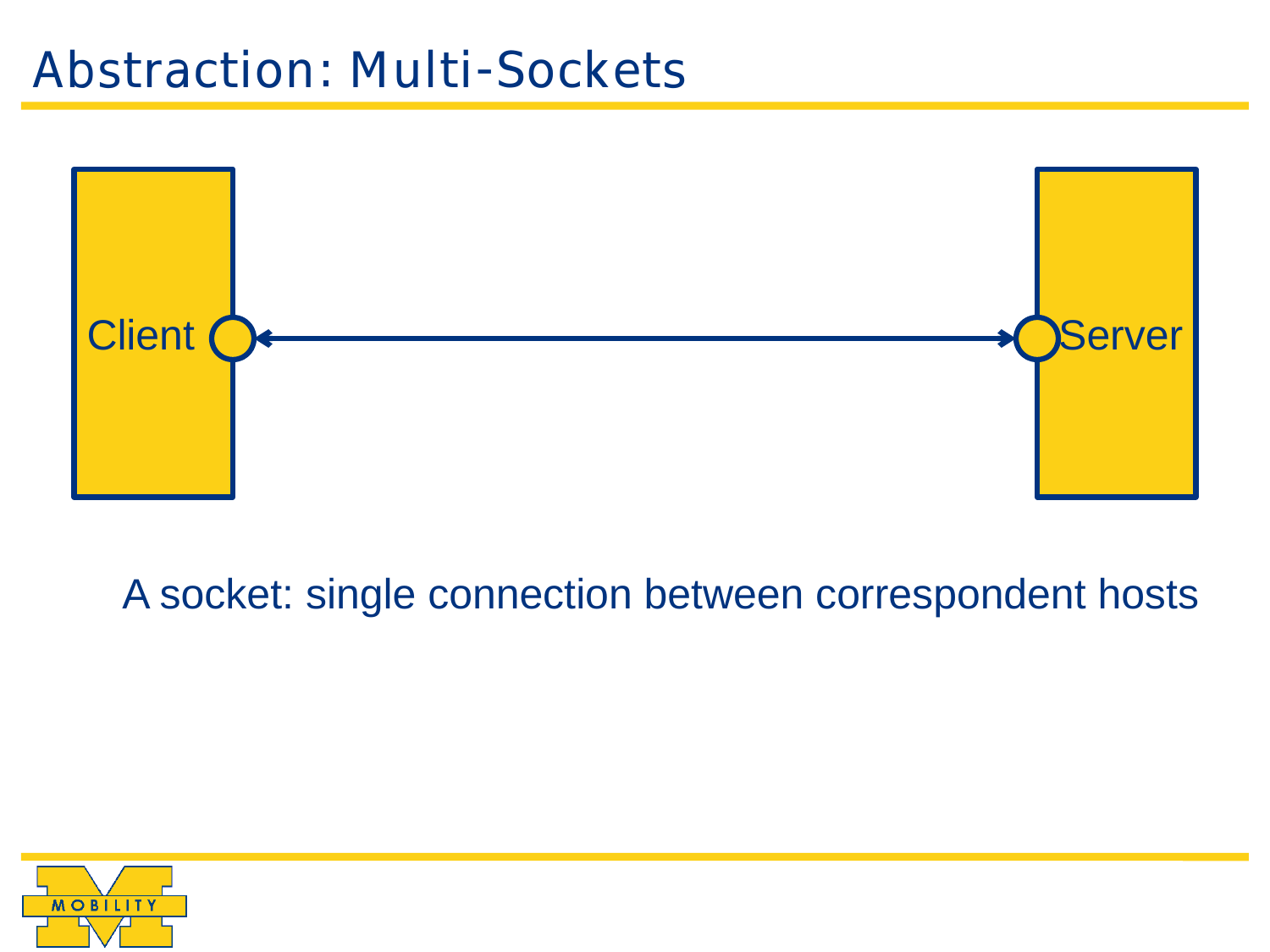

# Abstraction: Multi-Sockets
Client
Server

A socket: single connection between correspondent hosts